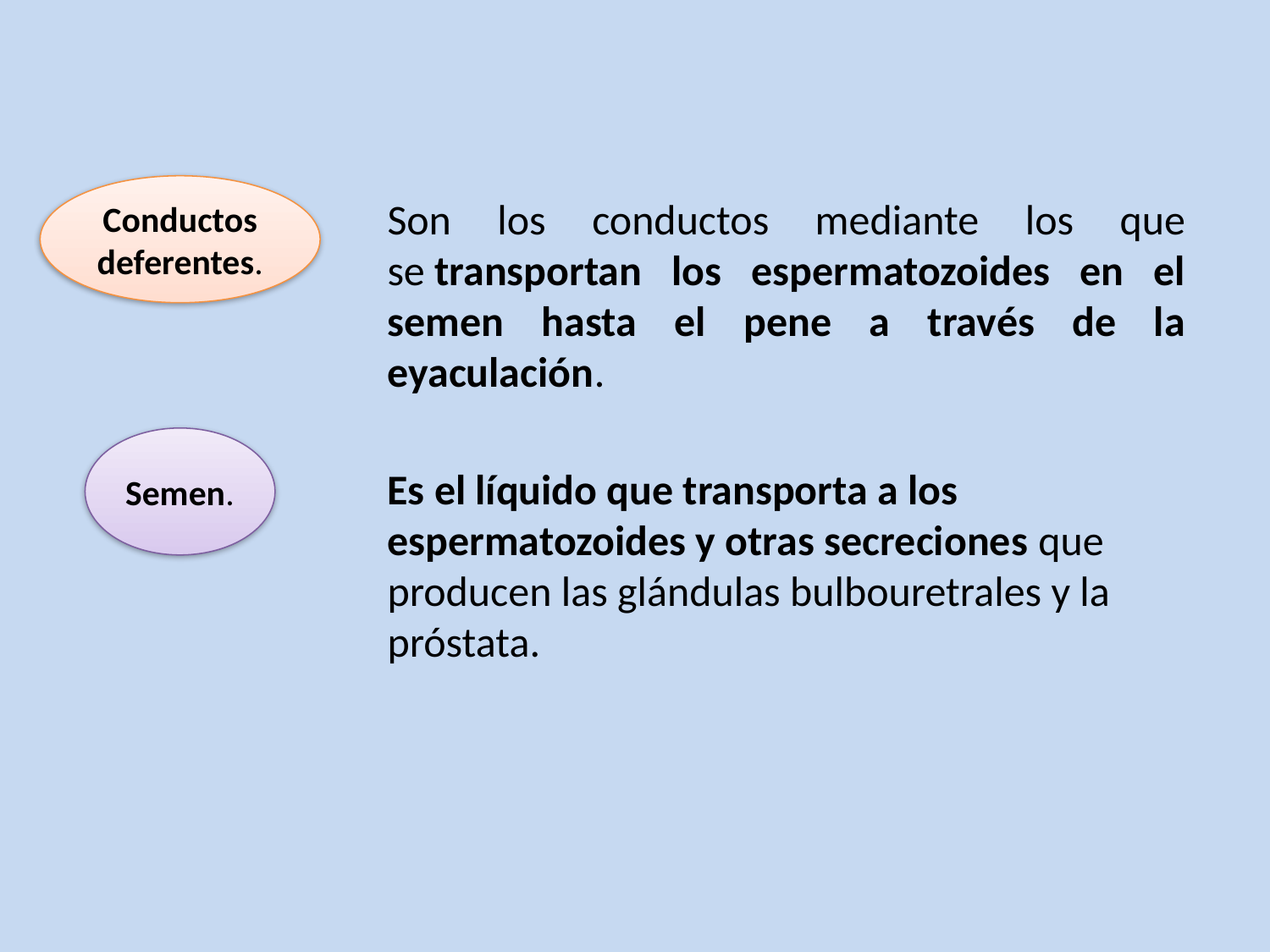

Conductos deferentes.
Son los conductos mediante los que se transportan los espermatozoides en el semen hasta el pene a través de la eyaculación.
Semen.
Es el líquido que transporta a los espermatozoides y otras secreciones que producen las glándulas bulbouretrales y la próstata.